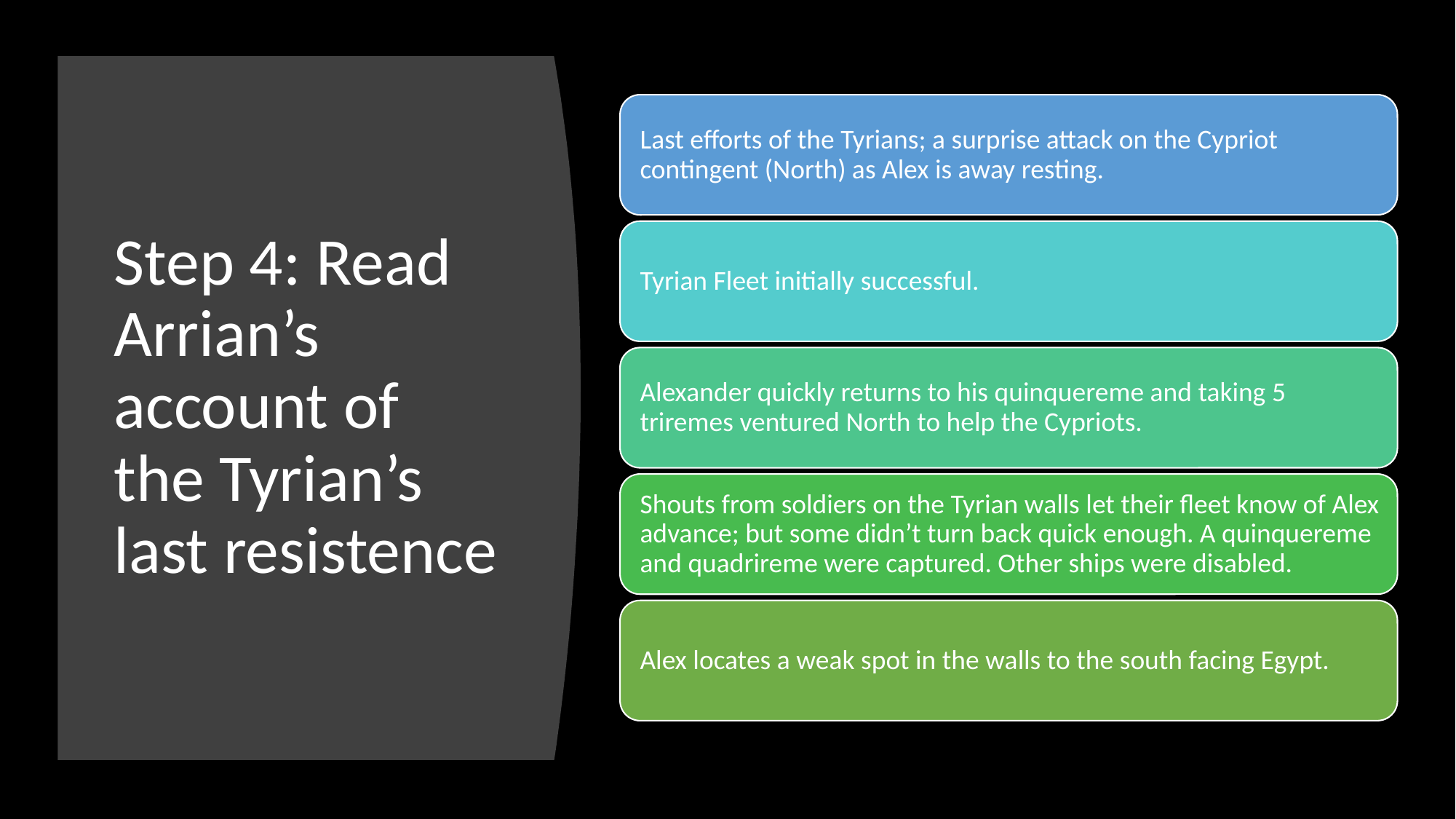

Last efforts of the Tyrians; a surprise attack on the Cypriot contingent (North) as Alex is away resting.
Tyrian Fleet initially successful.
Alexander quickly returns to his quinquereme and taking 5 triremes ventured North to help the Cypriots.
Shouts from soldiers on the Tyrian walls let their fleet know of Alex advance; but some didn’t turn back quick enough. A quinquereme and quadrireme were captured. Other ships were disabled.
Alex locates a weak spot in the walls to the south facing Egypt.

# Step 4: Read Arrian’s account of the Tyrian’s last resistence